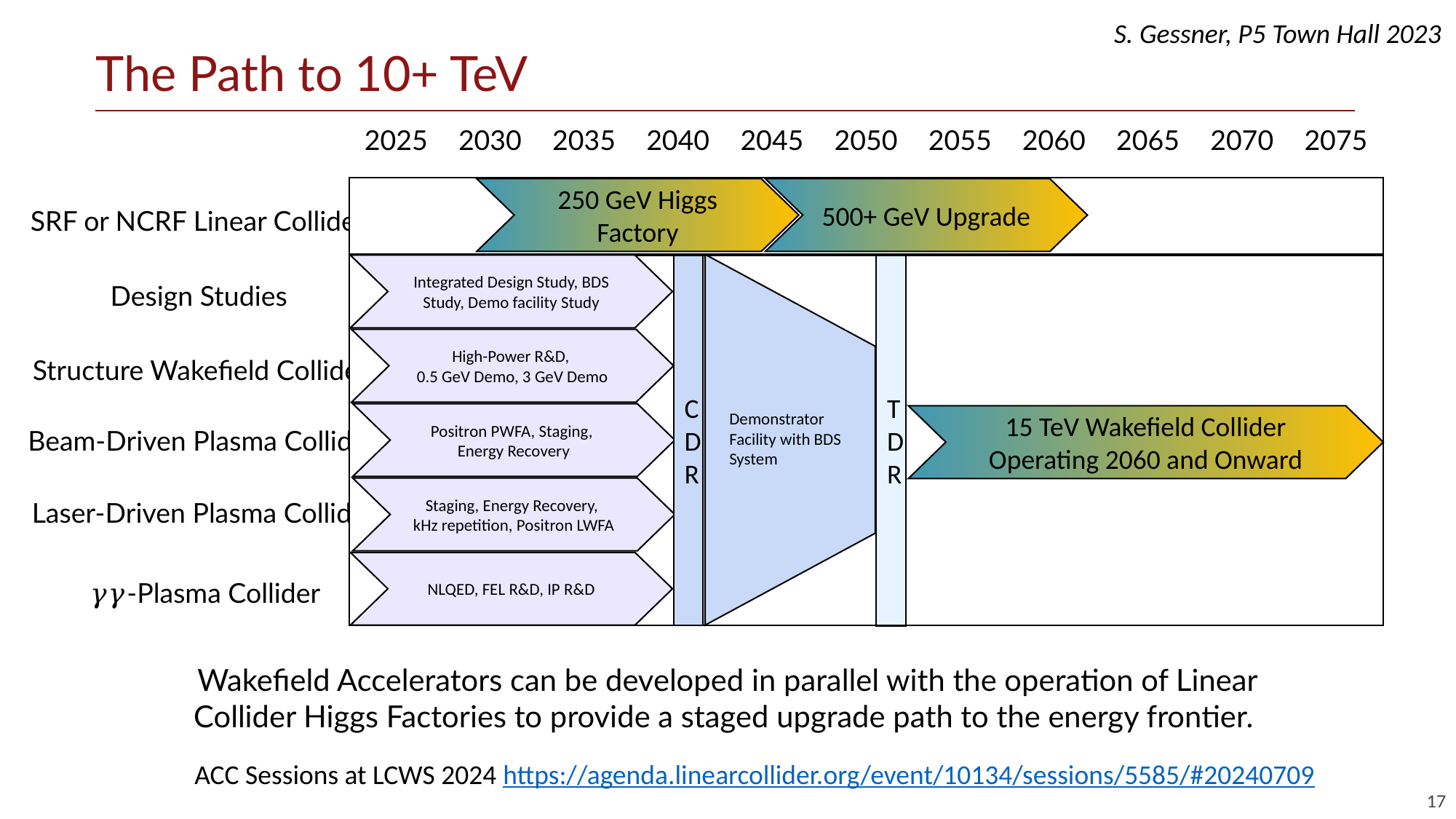

S. Gessner, P5 Town Hall 2023
# The Path to 10+ TeV
| 2025 | 2030 | 2035 | 2040 | 2045 | 2050 | 2055 | 2060 | 2065 | 2070 | 2075 |
| --- | --- | --- | --- | --- | --- | --- | --- | --- | --- | --- |

500+ GeV Upgrade
250 GeV Higgs Factory
SRF or NCRF Linear Collider
TDR
CDR
Integrated Design Study, BDS Study, Demo facility Study
Design Studies
High-Power R&D,
0.5 GeV Demo, 3 GeV Demo
Structure Wakefield Collider

Demonstrator Facility with BDS System
Positron PWFA, Staging,
Energy Recovery
15 TeV Wakefield Collider
Operating 2060 and Onward
Beam-Driven Plasma Collider
Staging, Energy Recovery,
kHz repetition, Positron LWFA
Laser-Driven Plasma Collider
NLQED, FEL R&D, IP R&D
𝛾𝛾-Plasma Collider
Wakefield Accelerators can be developed in parallel with the operation of Linear Collider Higgs Factories to provide a staged upgrade path to the energy frontier.
ACC Sessions at LCWS 2024 https://agenda.linearcollider.org/event/10134/sessions/5585/#20240709
17